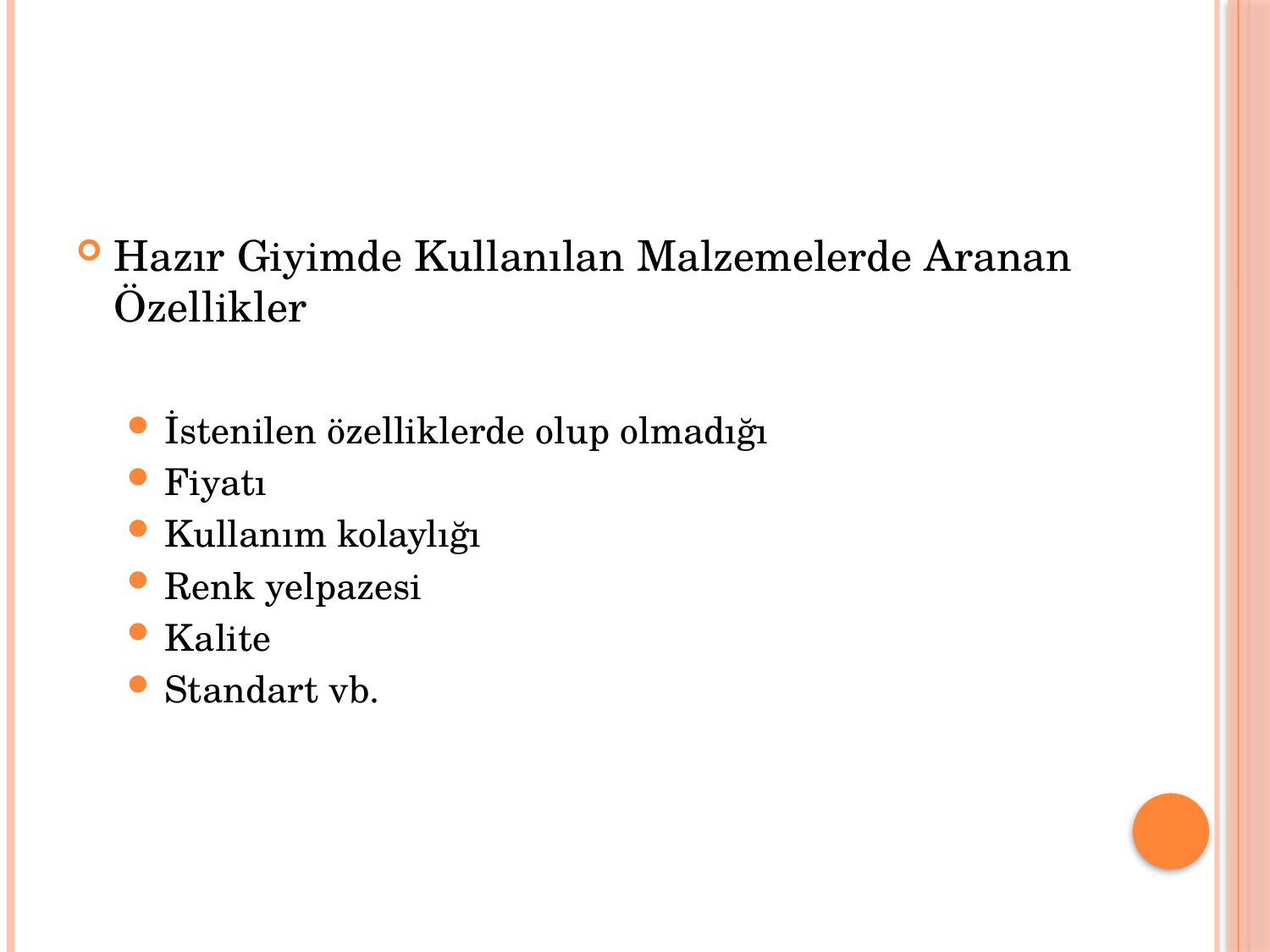

Hazır Giyimde Kullanılan Malzemelerde Aranan Özellikler

İstenilen özelliklerde olup olmadığı
Fiyatı
Kullanım kolaylığı
Renk yelpazesi
Kalite
Standart vb.